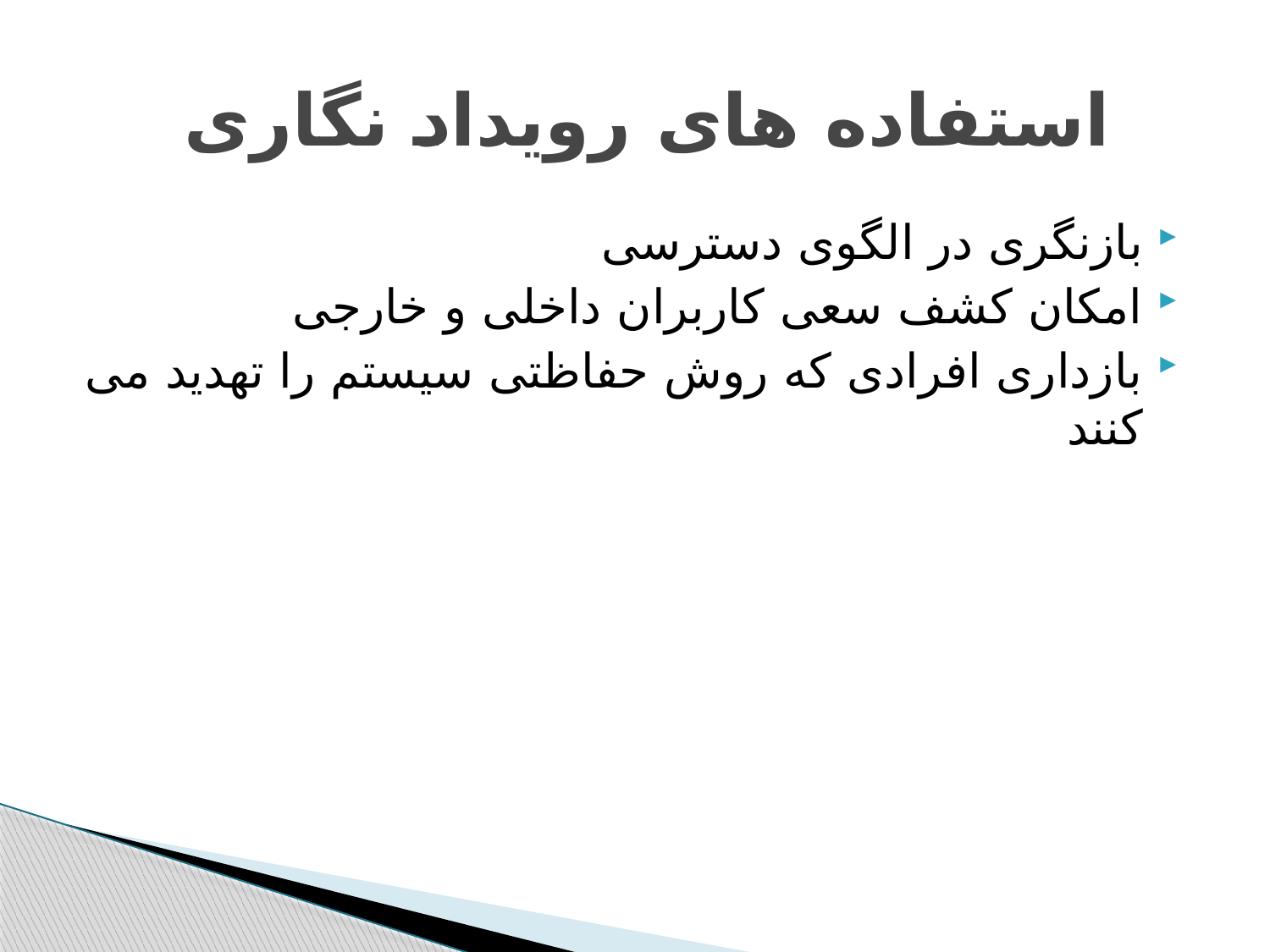

# استفاده های رویداد نگاری
بازنگری در الگوی دسترسی
امکان کشف سعی کاربران داخلی و خارجی
بازداری افرادی که روش حفاظتی سیستم را تهدید می کنند